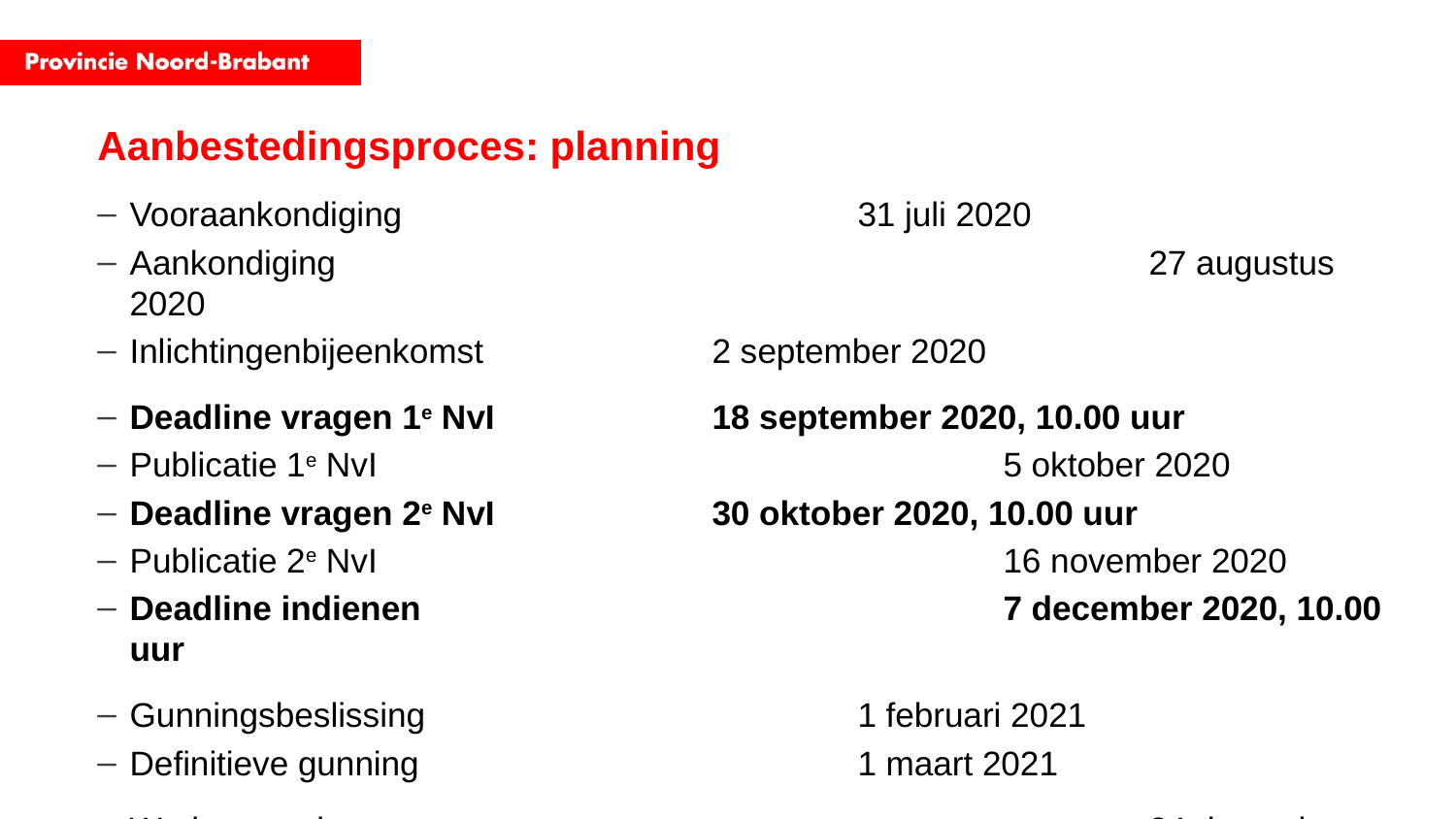

# Aanbestedingsproces: planning
Vooraankondiging				31 juli 2020
Aankondiging						27 augustus 2020
Inlichtingenbijeenkomst		2 september 2020
Deadline vragen 1e NvI		18 september 2020, 10.00 uur
Publicatie 1e NvI					5 oktober 2020
Deadline vragen 2e NvI		30 oktober 2020, 10.00 uur
Publicatie 2e NvI					16 november 2020
Deadline indienen				7 december 2020, 10.00 uur
Gunningsbeslissing			1 februari 2021
Definitieve gunning				1 maart 2021
Werk gereed						24 december 2021